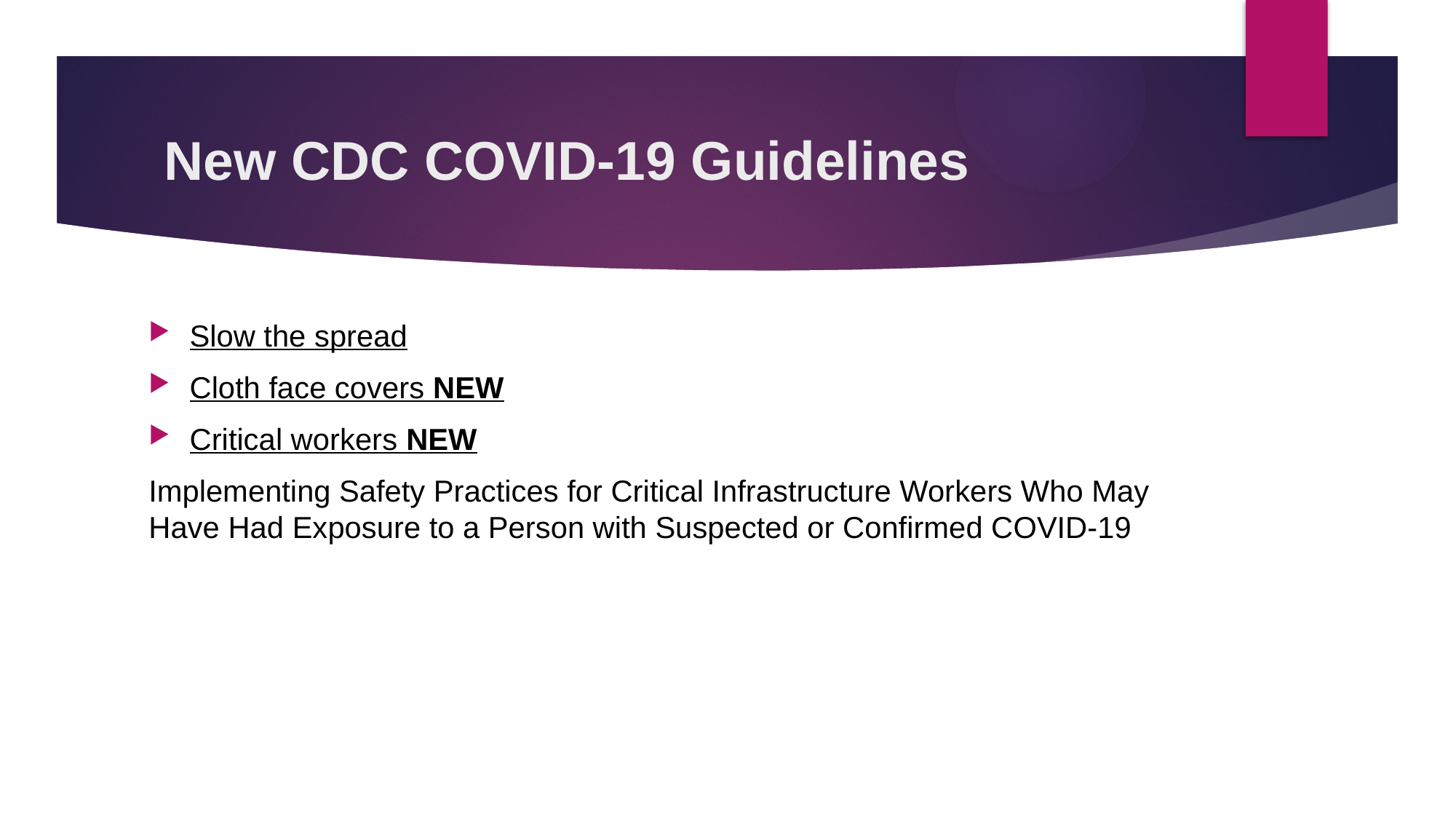

# New CDC COVID-19 Guidelines
Slow the spread
Cloth face covers NEW
Critical workers NEW
Implementing Safety Practices for Critical Infrastructure Workers Who May Have Had Exposure to a Person with Suspected or Confirmed COVID-19